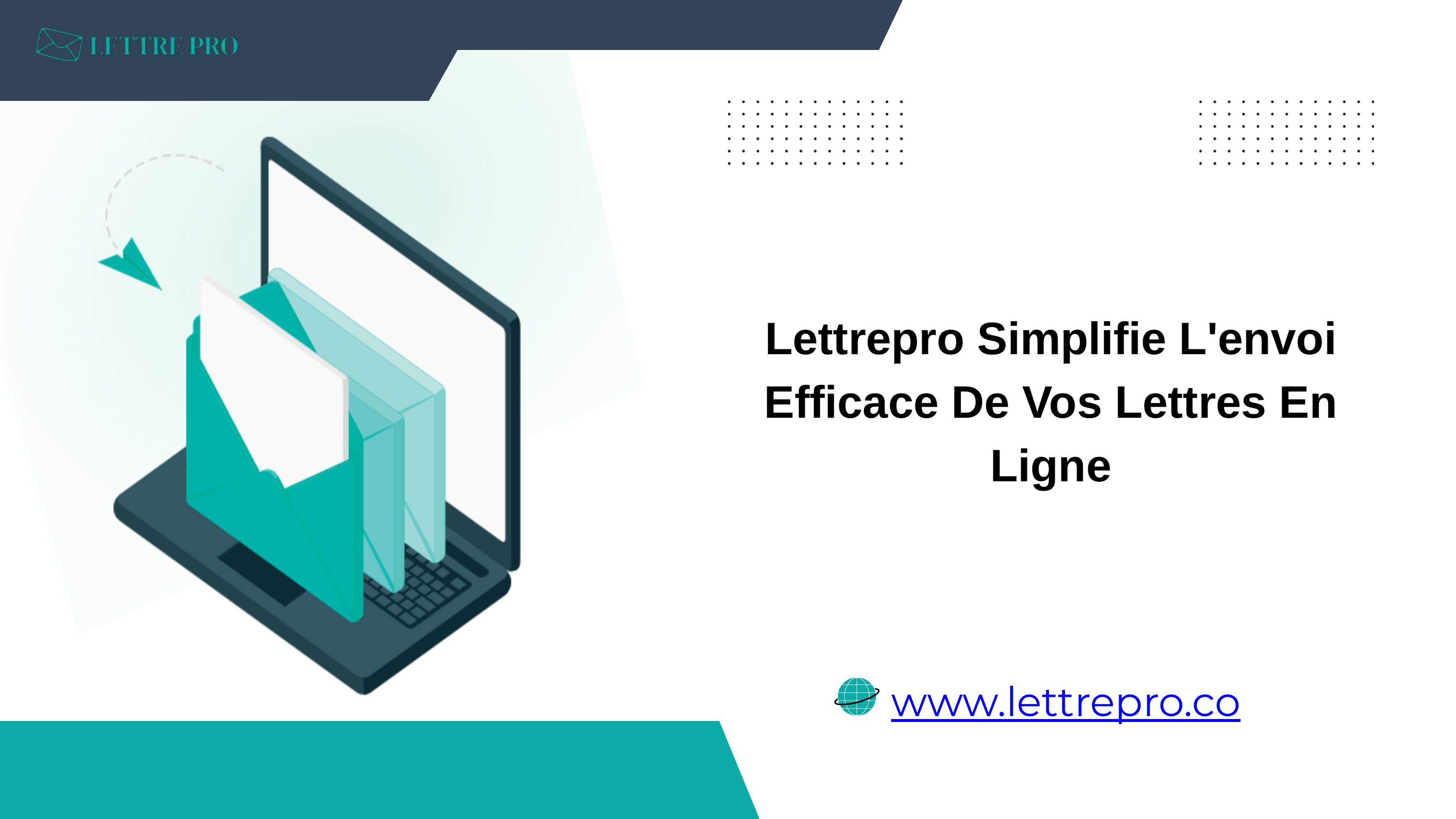

Lettrepro Simplifie L'envoi Efficace De Vos Lettres En Ligne

www.lettrepro.co